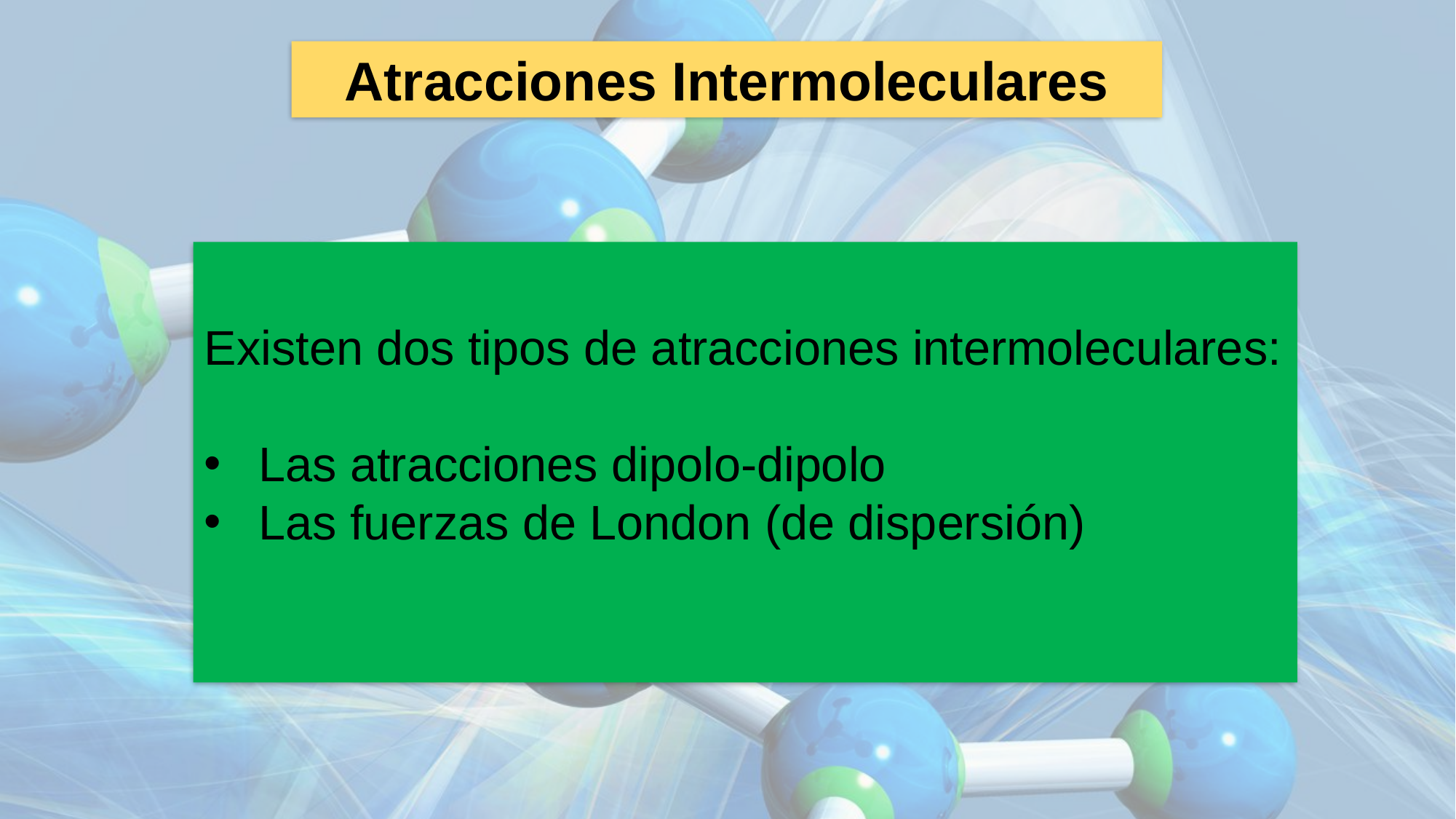

Atracciones Intermoleculares
Existen dos tipos de atracciones intermoleculares:

Las atracciones dipolo-dipolo
Las fuerzas de London (de dispersión)